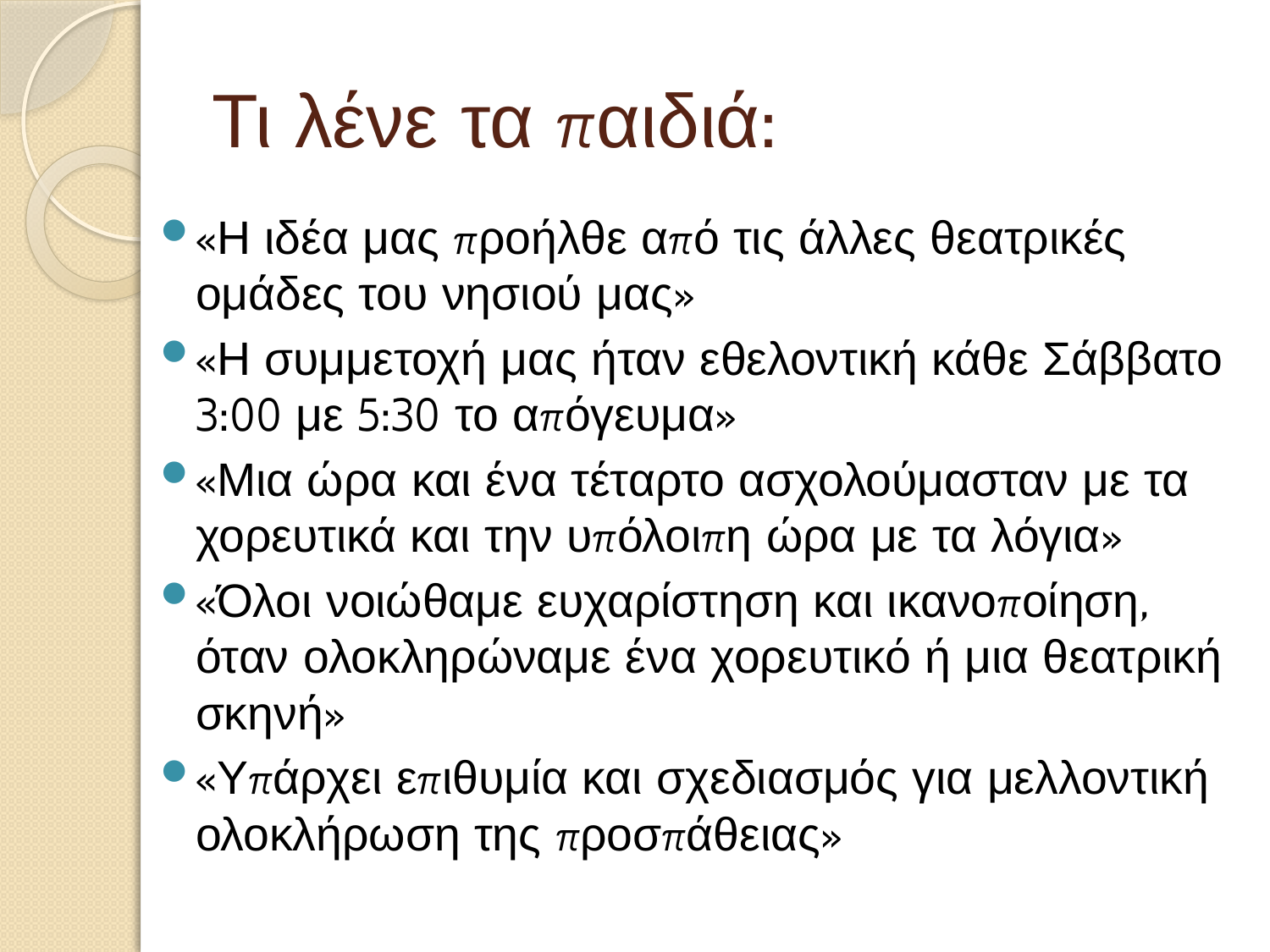

# Τι λένε τα παιδιά:
«Η ιδέα μας προήλθε από τις άλλες θεατρικές ομάδες του νησιού μας»
«Η συμμετοχή μας ήταν εθελοντική κάθε Σάββατο 3:00 με 5:30 το απόγευμα»
«Μια ώρα και ένα τέταρτο ασχολούμασταν με τα χορευτικά και την υπόλοιπη ώρα με τα λόγια»
«Όλοι νοιώθαμε ευχαρίστηση και ικανοποίηση, όταν ολοκληρώναμε ένα χορευτικό ή μια θεατρική σκηνή»
«Υπάρχει επιθυμία και σχεδιασμός για μελλοντική ολοκλήρωση της προσπάθειας»